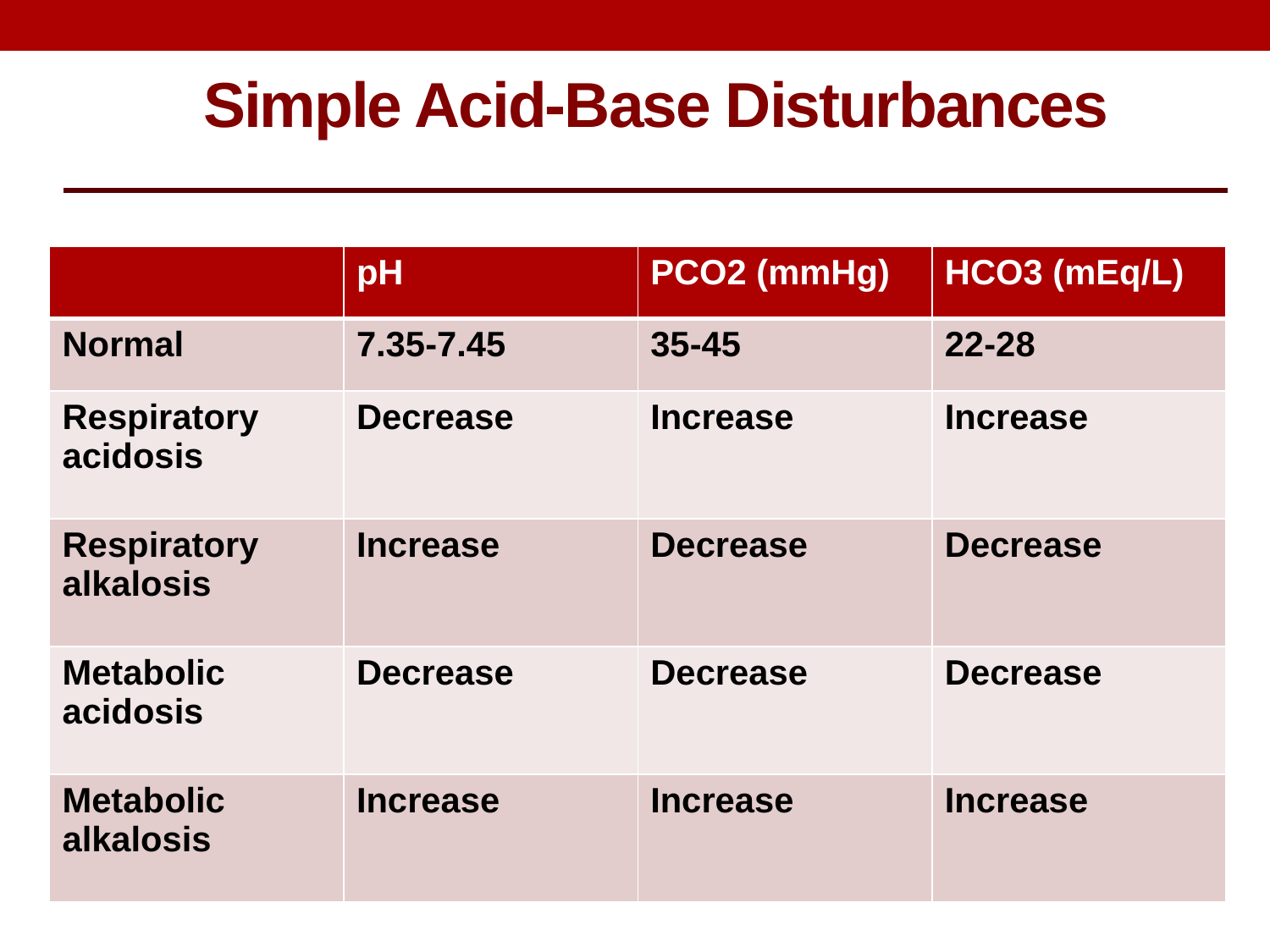

Simple Acid-Base Disturbances
|  | pH | PCO2 (mmHg) | HCO3 (mEq/L) |
| --- | --- | --- | --- |
| Normal | 7.35-7.45 | 35-45 | 22-28 |
| Respiratory acidosis | Decrease | Increase | Increase |
| Respiratory alkalosis | Increase | Decrease | Decrease |
| Metabolic acidosis | Decrease | Decrease | Decrease |
| Metabolic alkalosis | Increase | Increase | Increase |